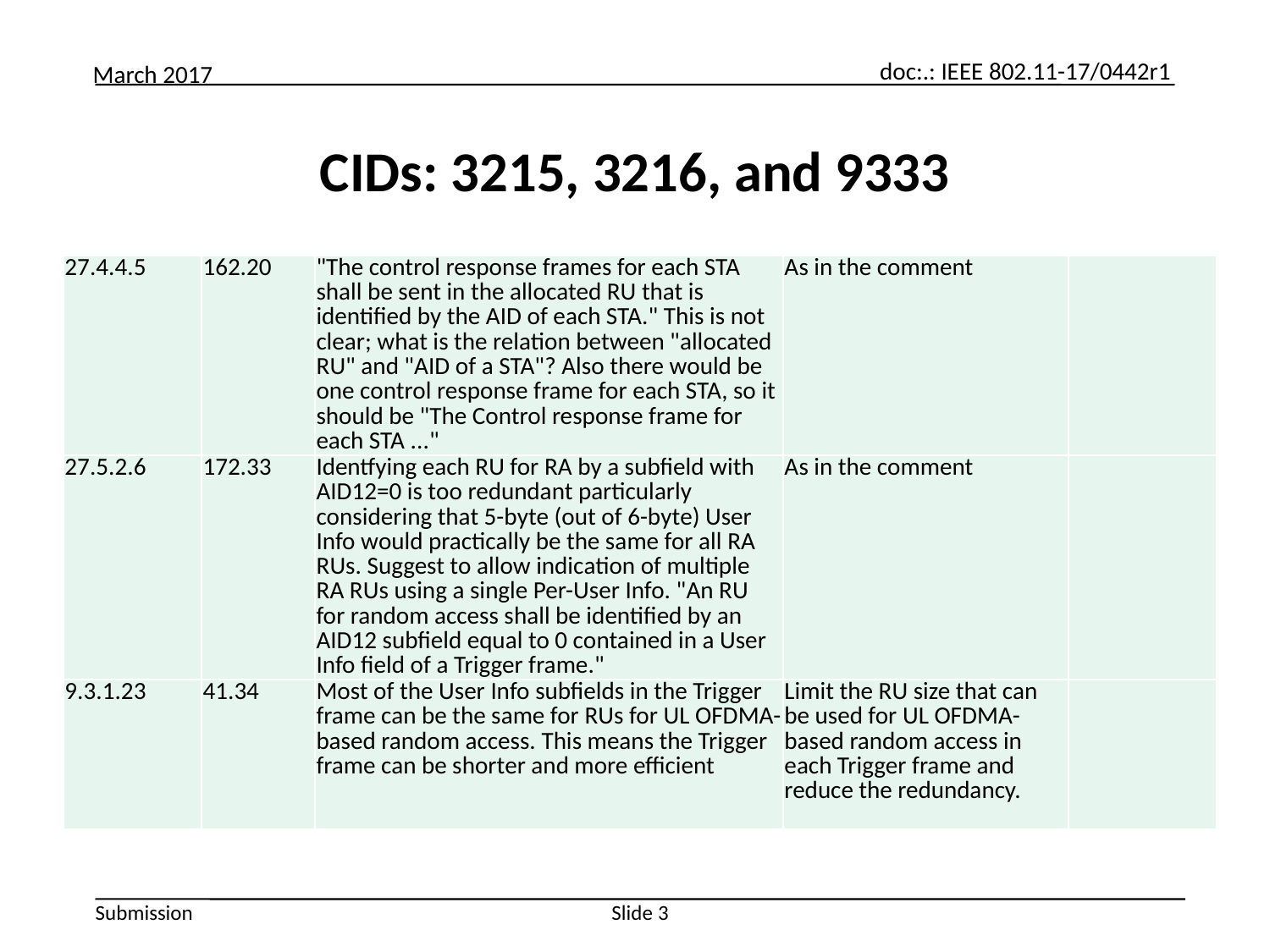

# CIDs: 3215, 3216, and 9333
| 27.4.4.5 | 162.20 | "The control response frames for each STA shall be sent in the allocated RU that is identified by the AID of each STA." This is not clear; what is the relation between "allocated RU" and "AID of a STA"? Also there would be one control response frame for each STA, so it should be "The Control response frame for each STA ..." | As in the comment |  |
| --- | --- | --- | --- | --- |
| 27.5.2.6 | 172.33 | Identfying each RU for RA by a subfield with AID12=0 is too redundant particularly considering that 5-byte (out of 6-byte) User Info would practically be the same for all RA RUs. Suggest to allow indication of multiple RA RUs using a single Per-User Info. "An RU for random access shall be identified by an AID12 subfield equal to 0 contained in a User Info field of a Trigger frame." | As in the comment |  |
| 9.3.1.23 | 41.34 | Most of the User Info subfields in the Trigger frame can be the same for RUs for UL OFDMA-based random access. This means the Trigger frame can be shorter and more efficient | Limit the RU size that can be used for UL OFDMA-based random access in each Trigger frame and reduce the redundancy. |  |
Slide 3